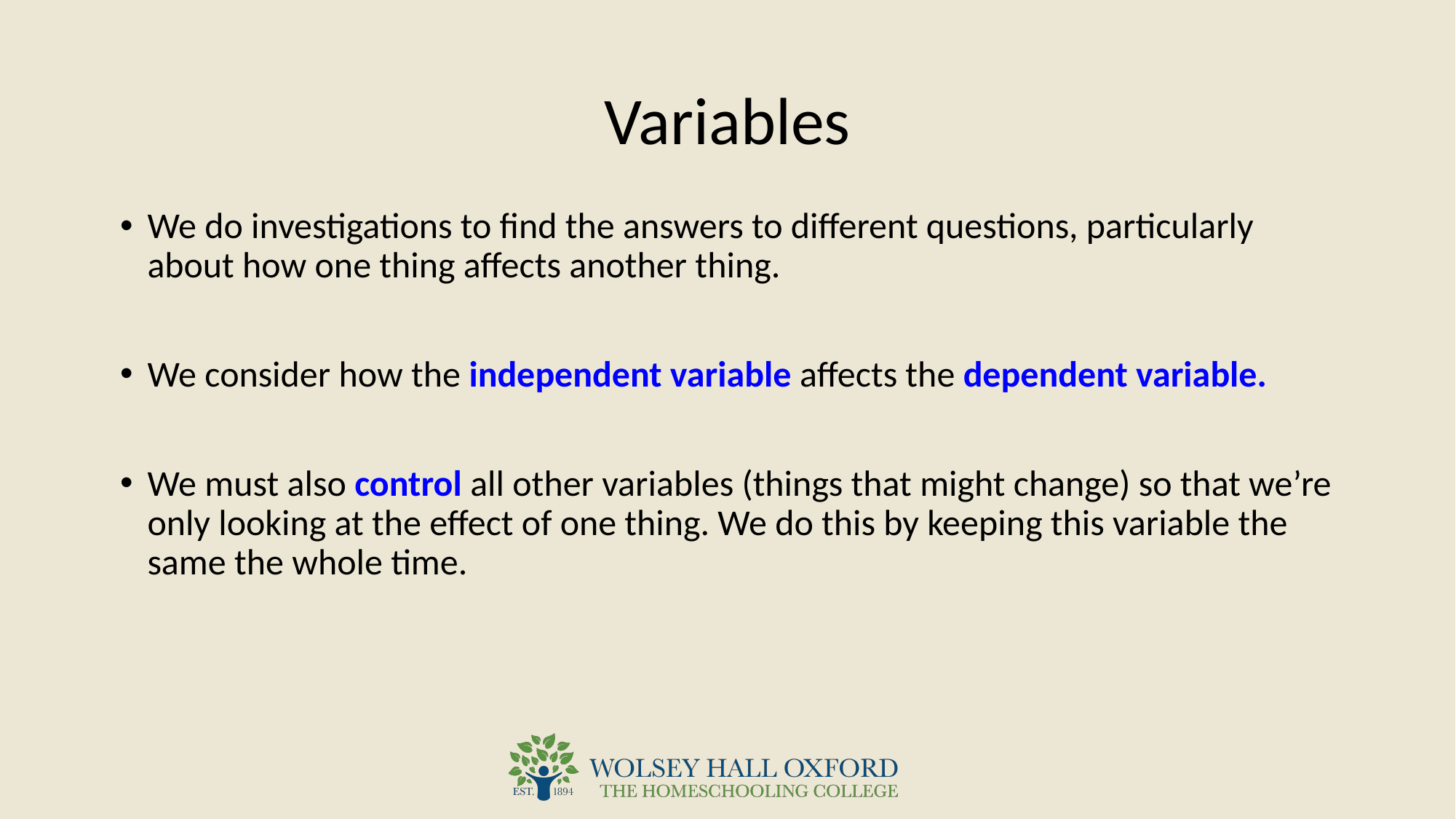

# Variables
We do investigations to find the answers to different questions, particularly about how one thing affects another thing.

We consider how the independent variable affects the dependent variable.

We must also control all other variables (things that might change) so that we’re only looking at the effect of one thing. We do this by keeping this variable the same the whole time.